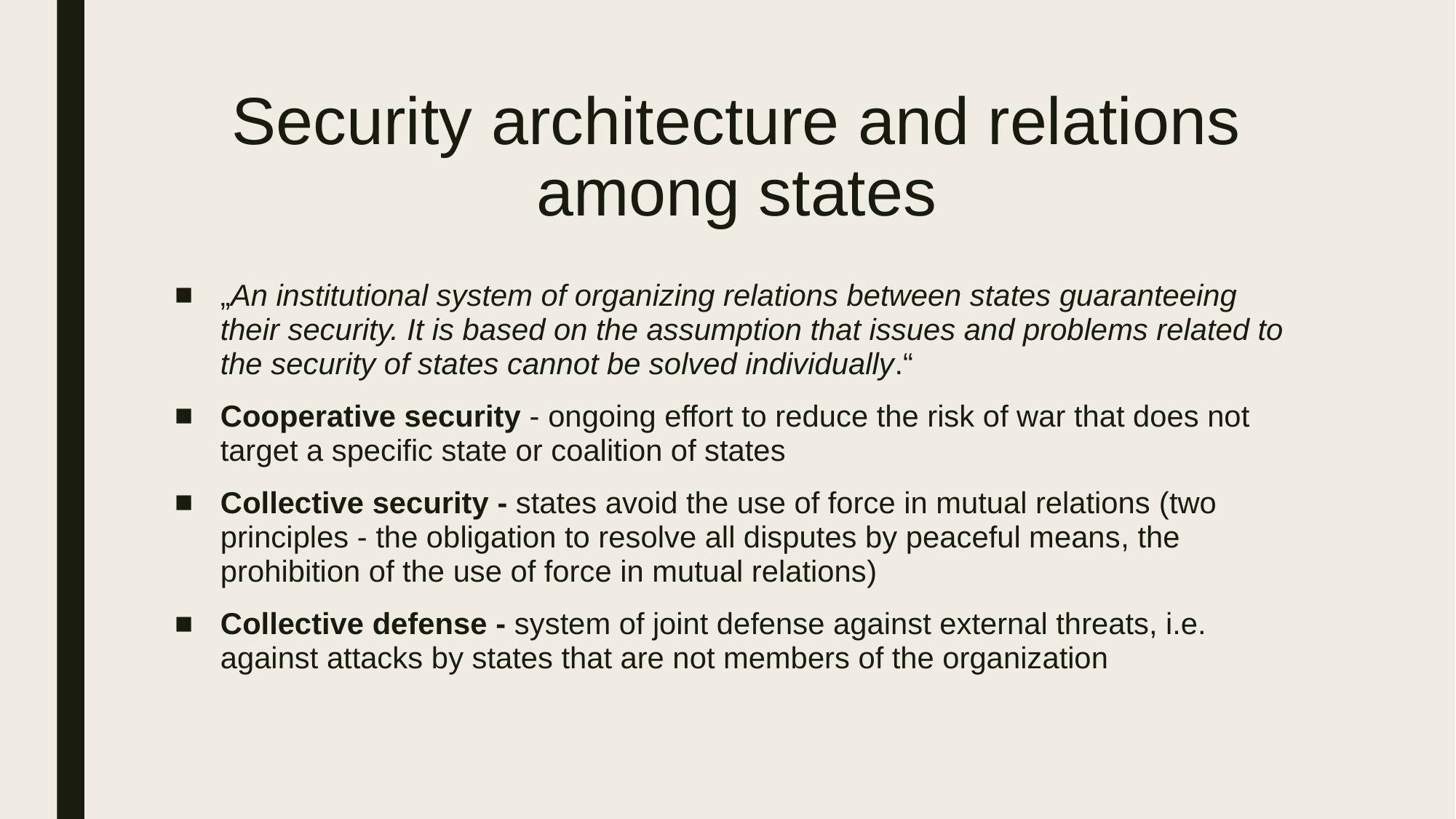

# Security architecture and relations among states
„An institutional system of organizing relations between states guaranteeing their security. It is based on the assumption that issues and problems related to the security of states cannot be solved individually.“
Cooperative security - ongoing effort to reduce the risk of war that does not target a specific state or coalition of states
Collective security - states avoid the use of force in mutual relations (two principles - the obligation to resolve all disputes by peaceful means, the prohibition of the use of force in mutual relations)
Collective defense - system of joint defense against external threats, i.e. against attacks by states that are not members of the organization